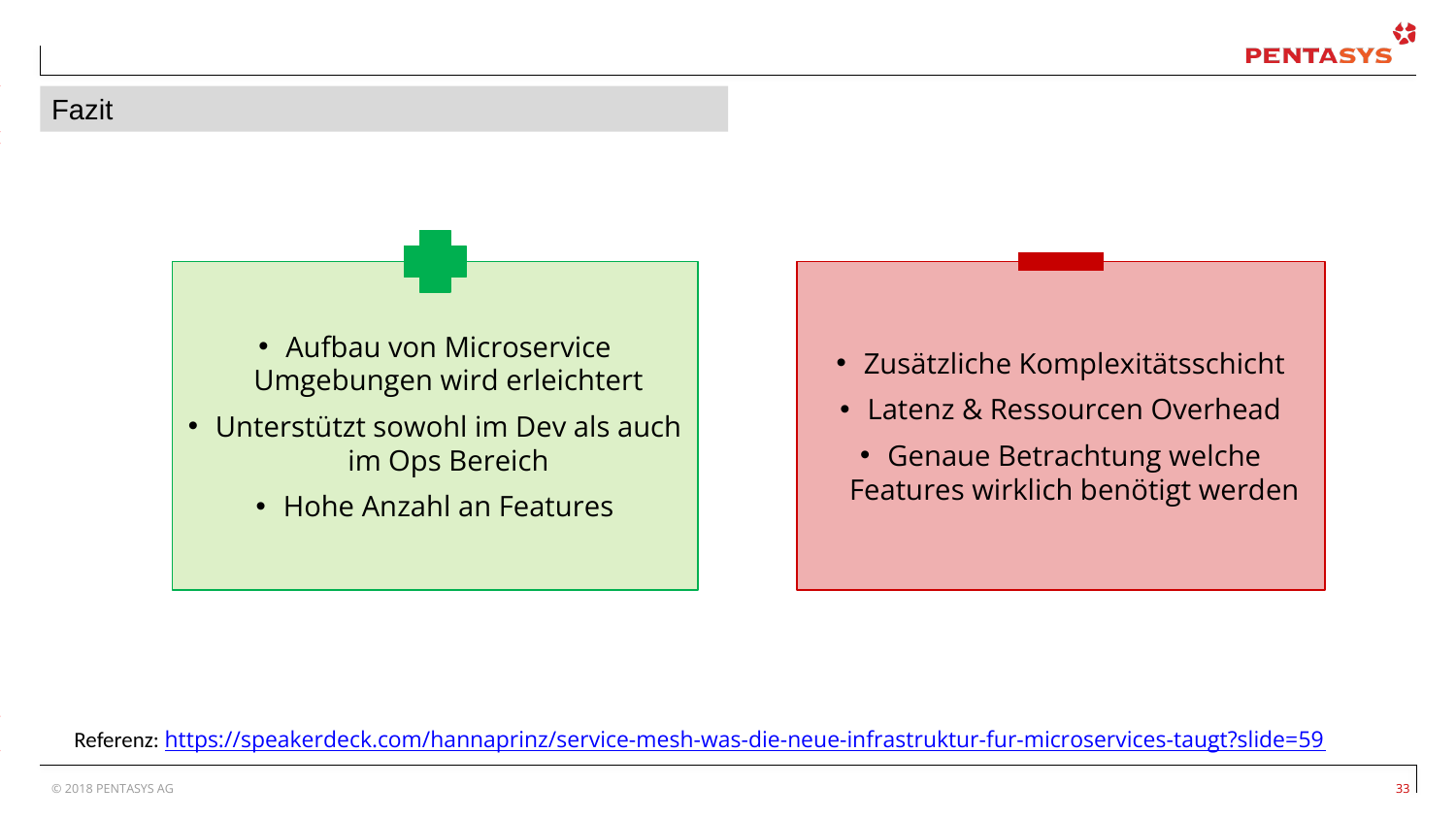

#
Fazit

Zusätzliche Komplexitätsschicht
Latenz & Ressourcen Overhead
Genaue Betrachtung welche Features wirklich benötigt werden
Aufbau von Microservice Umgebungen wird erleichtert
Unterstützt sowohl im Dev als auch im Ops Bereich
Hohe Anzahl an Features
Referenz: https://speakerdeck.com/hannaprinz/service-mesh-was-die-neue-infrastruktur-fur-microservices-taugt?slide=59
© 2018 PENTASYS AG